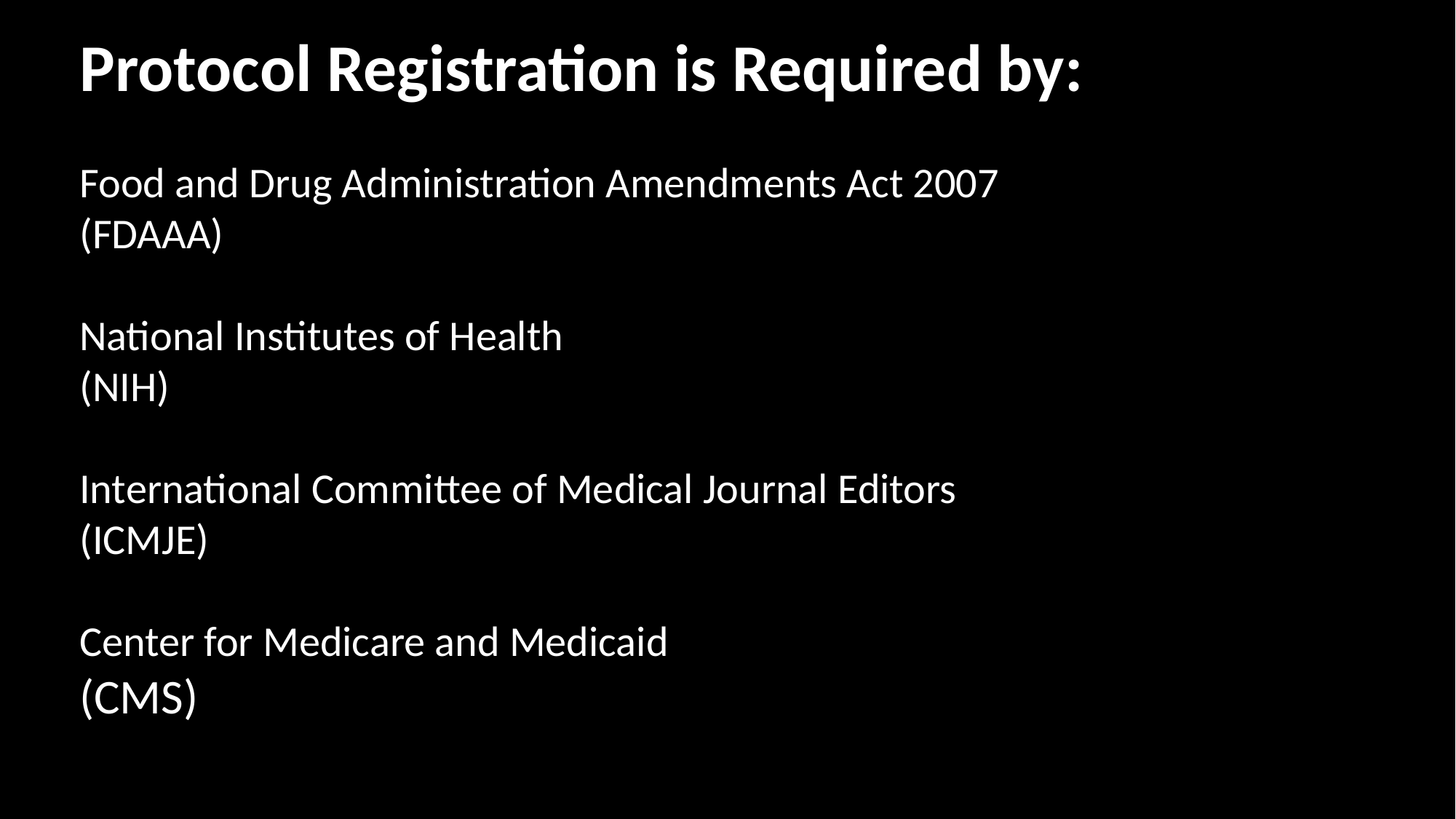

Protocol Registration is Required by:

Food and Drug Administration Amendments Act 2007
(FDAAA)
National Institutes of Health
(NIH)
International Committee of Medical Journal Editors
(ICMJE)
Center for Medicare and Medicaid
(CMS)